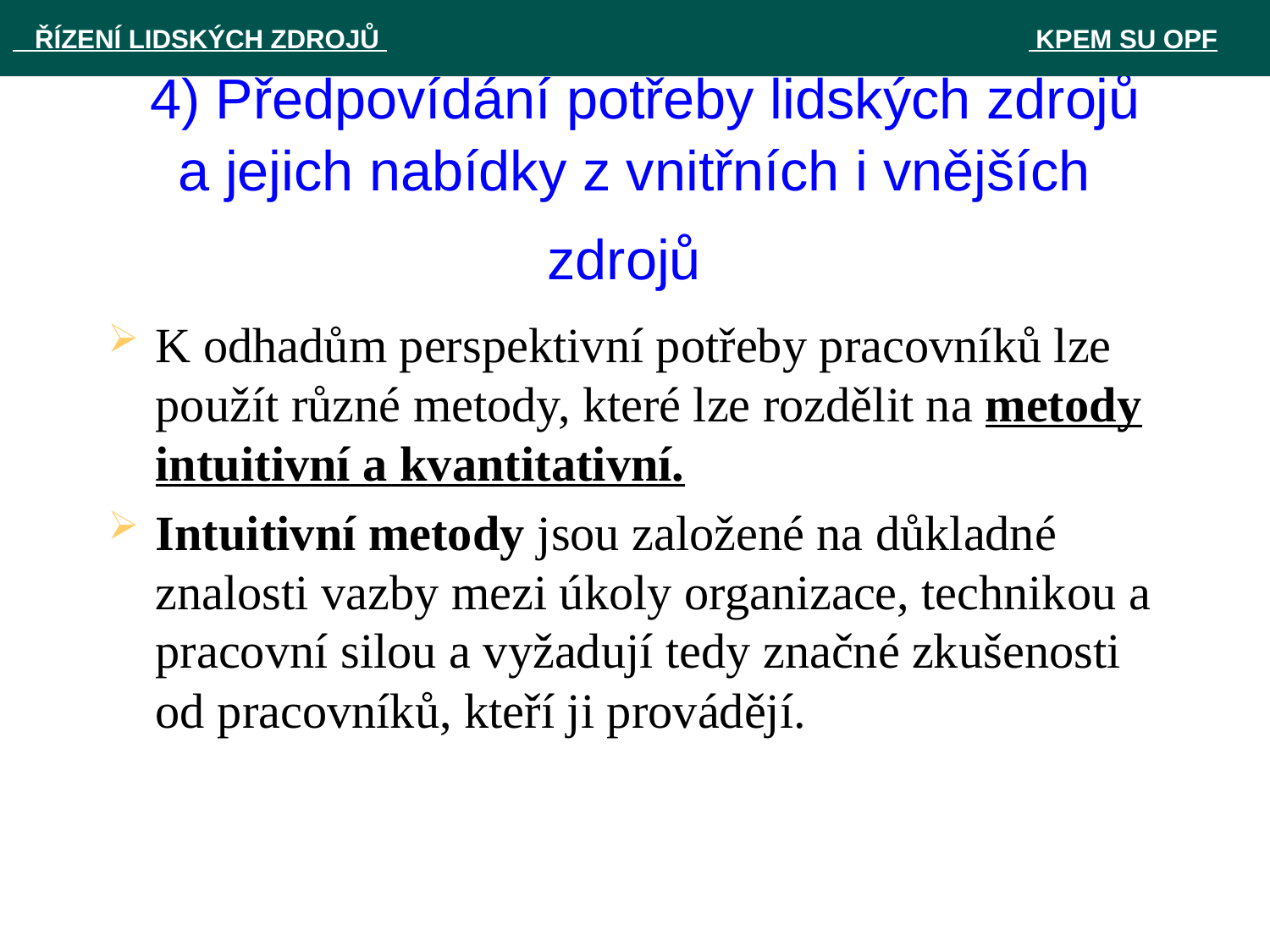

ŘÍZENÍ LIDSKÝCH ZDROJŮ 						 KPEM SU OPF
# 4) Předpovídání potřeby lidských zdrojů a jejich nabídky z vnitřních i vnějších zdrojů
K odhadům perspektivní potřeby pracovníků lze použít různé metody, které lze rozdělit na metody intuitivní a kvantitativní.
Intuitivní metody jsou založené na důkladné znalosti vazby mezi úkoly organizace, technikou a pracovní silou a vyžadují tedy značné zkušenosti od pracovníků, kteří ji provádějí.